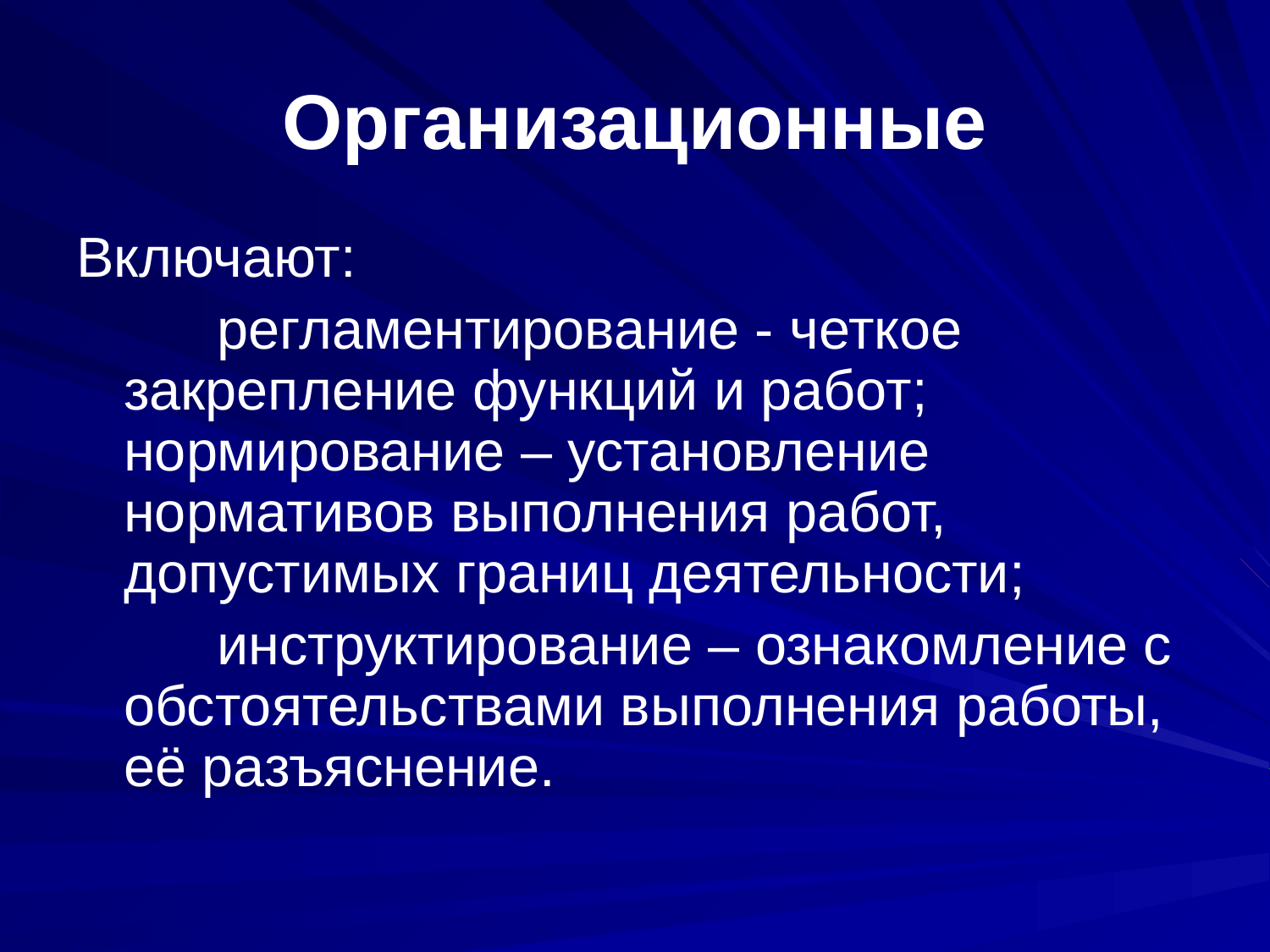

# Организационные
Включают:
         регламентирование - четкое закрепление функций и работ; нормирование – установление нормативов выполнения работ, допустимых границ деятельности;
         инструктирование – ознакомление с обстоятельствами выполнения работы, её разъяснение.